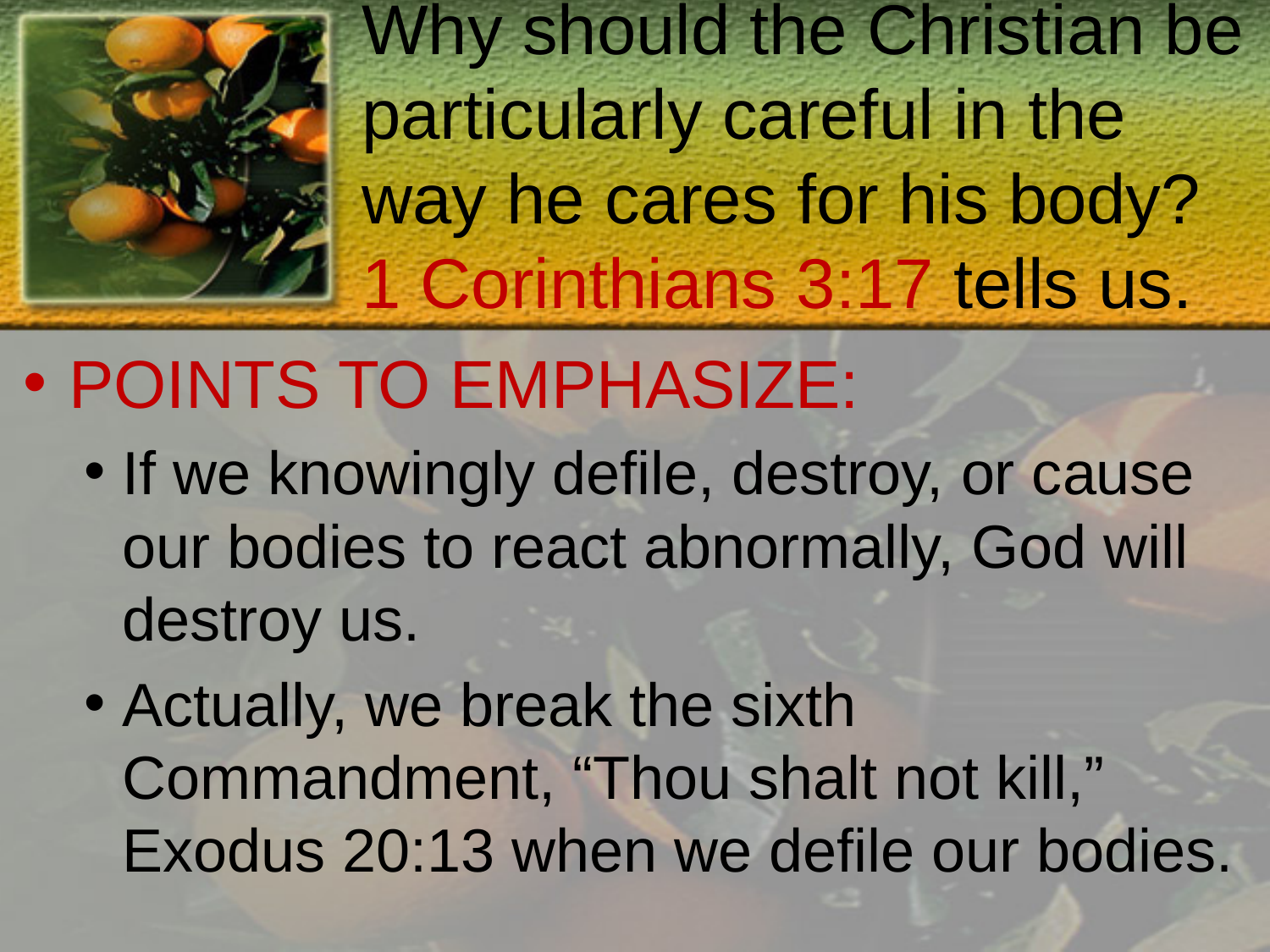

# Why should the Christian be particularly careful in the way he cares for his body? 1 Corinthians 3:17 tells us.
POINTS TO EMPHASIZE:
If we knowingly defile, destroy, or cause our bodies to react abnormally, God will destroy us.
Actually, we break the sixth Commandment, “Thou shalt not kill,” Exodus 20:13 when we defile our bodies.